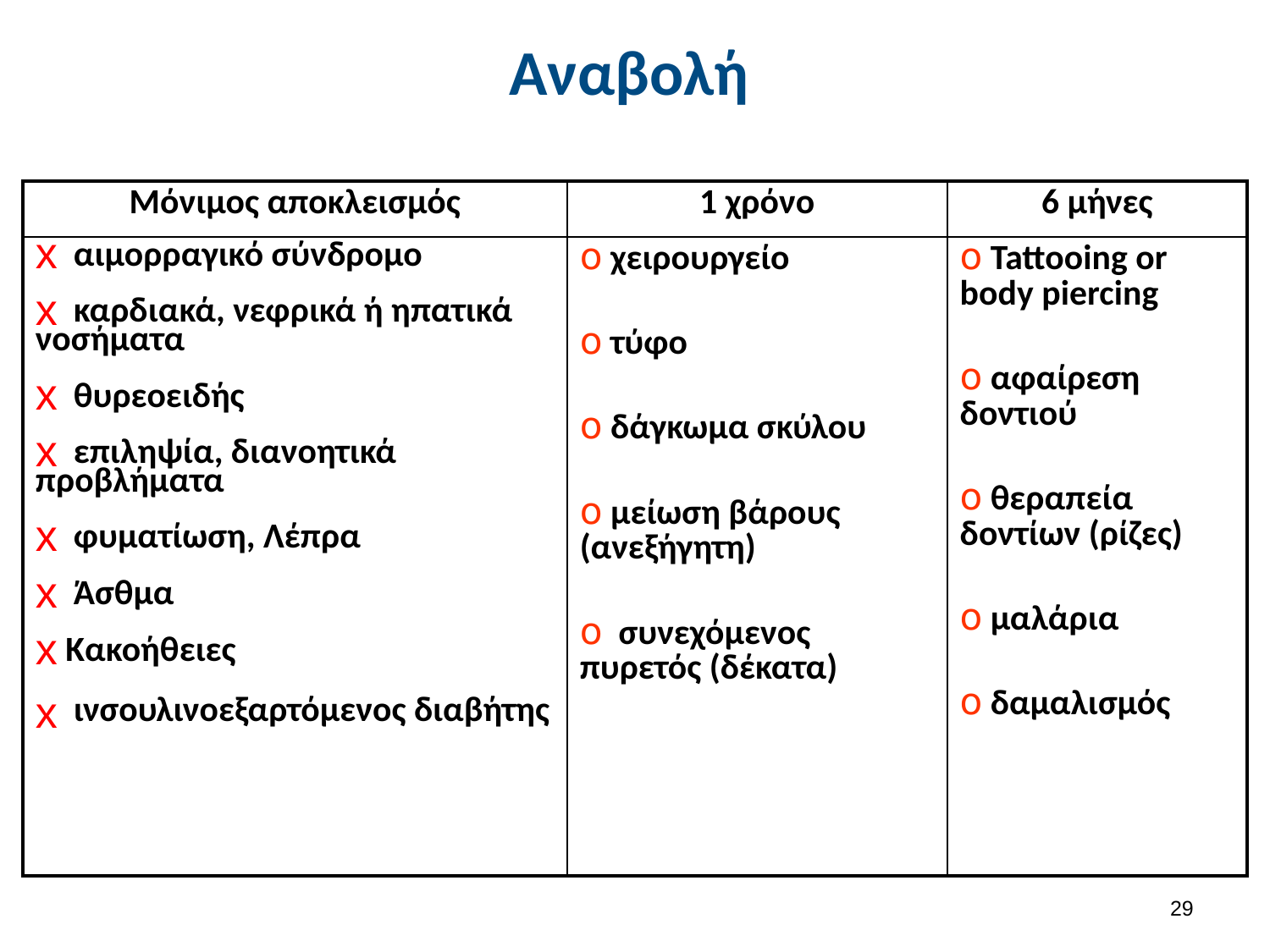

# Αναβολή
| Μόνιμος αποκλεισμός | 1 χρόνο | 6 μήνες |
| --- | --- | --- |
| αιμορραγικό σύνδρομο καρδιακά, νεφρικά ή ηπατικά νοσήματα θυρεοειδής επιληψία, διανοητικά προβλήματα φυματίωση, Λέπρα Άσθμα Κακοήθειες ινσουλινοεξαρτόμενος διαβήτης | χειρουργείο τύφο δάγκωμα σκύλου μείωση βάρους (ανεξήγητη) συνεχόμενος πυρετός (δέκατα) | Tattooing or body piercing αφαίρεση δοντιού θεραπεία δοντίων (ρίζες) μαλάρια δαμαλισμός |
29